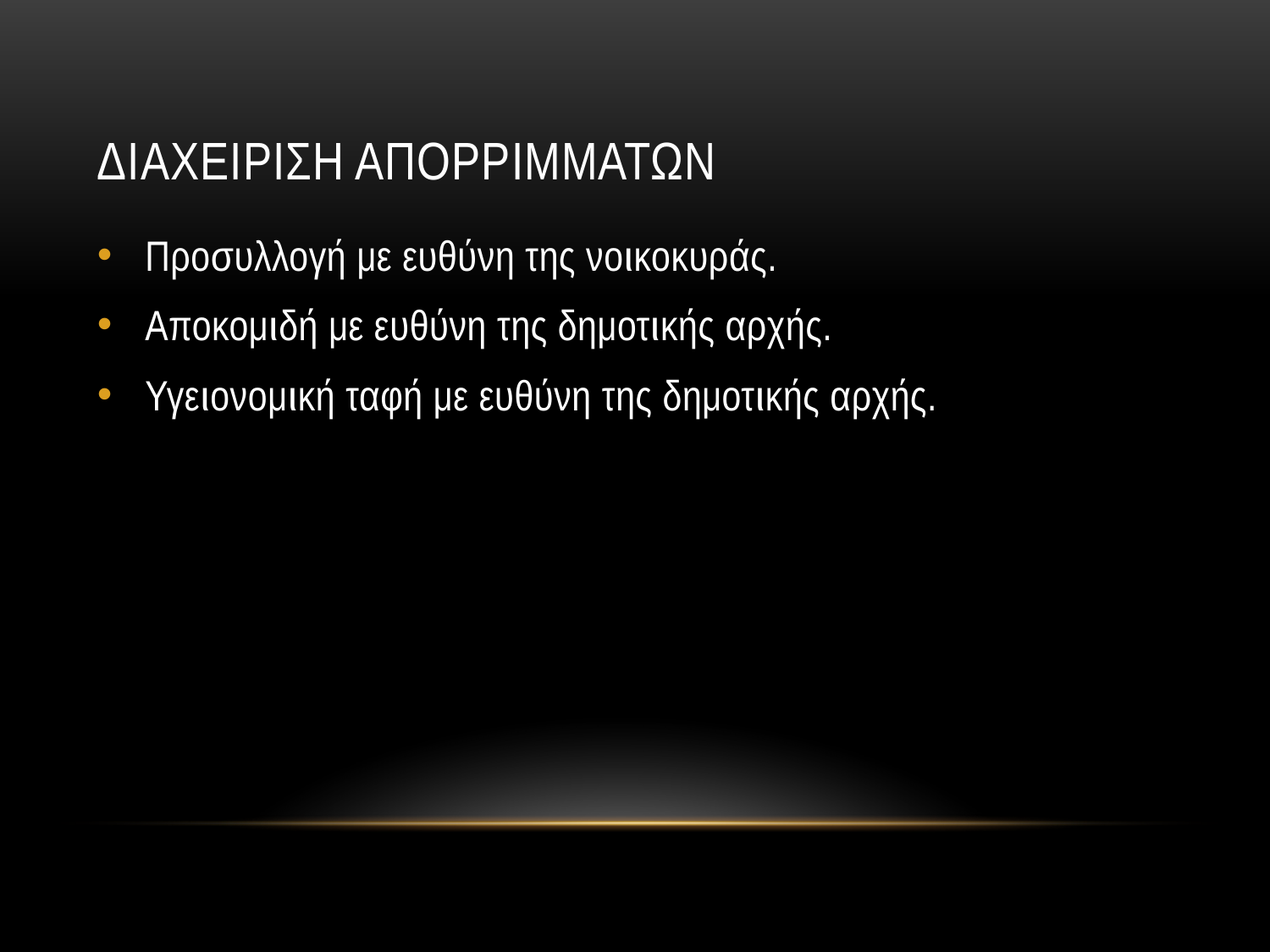

# Διαχειριση απορριμματων
Προσυλλογή με ευθύνη της νοικοκυράς.
Αποκομιδή με ευθύνη της δημοτικής αρχής.
Υγειονομική ταφή με ευθύνη της δημοτικής αρχής.